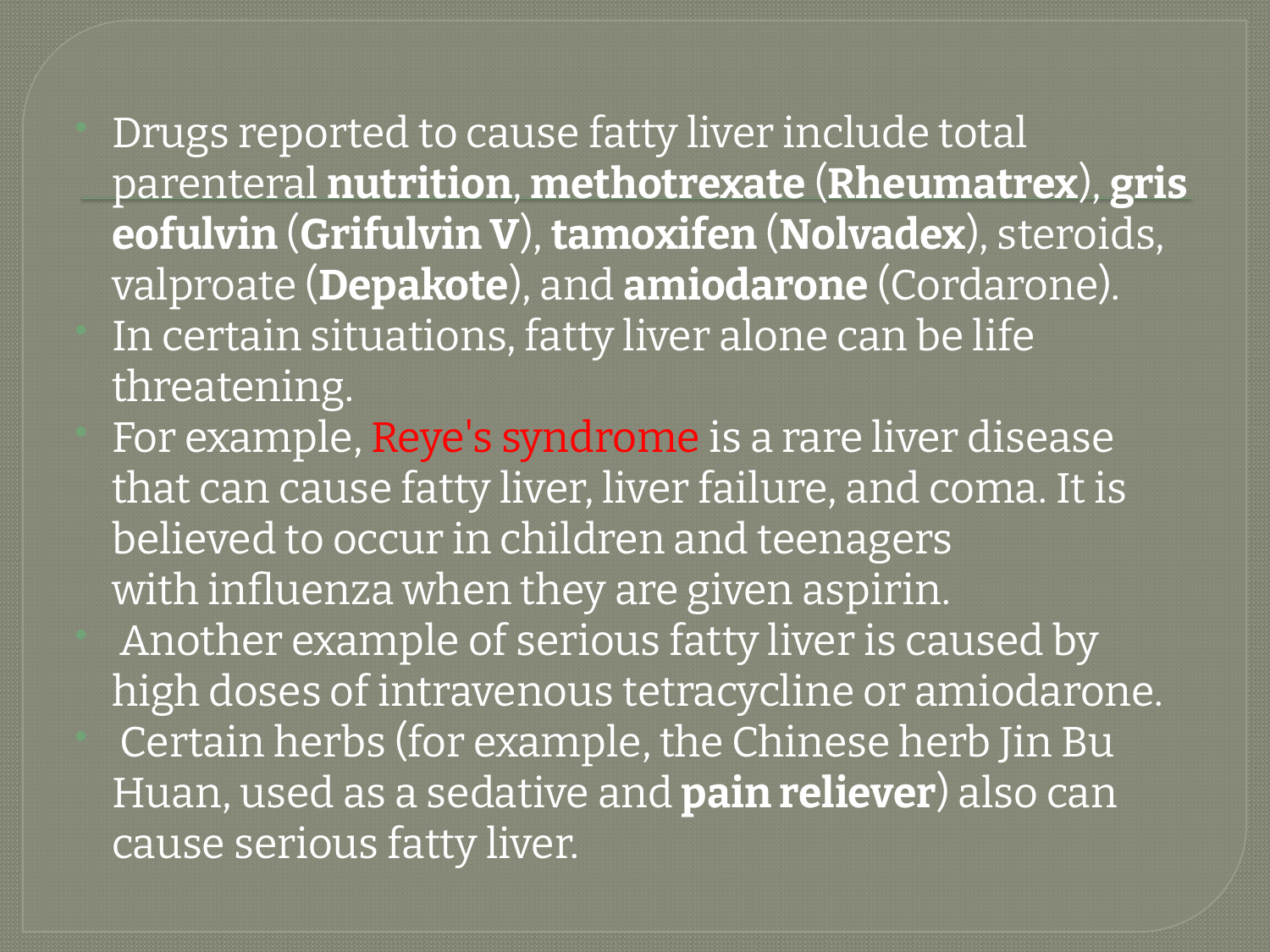

Drugs reported to cause fatty liver include total parenteral nutrition, methotrexate (Rheumatrex), griseofulvin (Grifulvin V), tamoxifen (Nolvadex), steroids, valproate (Depakote), and amiodarone (Cordarone).
In certain situations, fatty liver alone can be life threatening.
For example, Reye's syndrome is a rare liver disease that can cause fatty liver, liver failure, and coma. It is believed to occur in children and teenagers with influenza when they are given aspirin.
 Another example of serious fatty liver is caused by high doses of intravenous tetracycline or amiodarone.
 Certain herbs (for example, the Chinese herb Jin Bu Huan, used as a sedative and pain reliever) also can cause serious fatty liver.